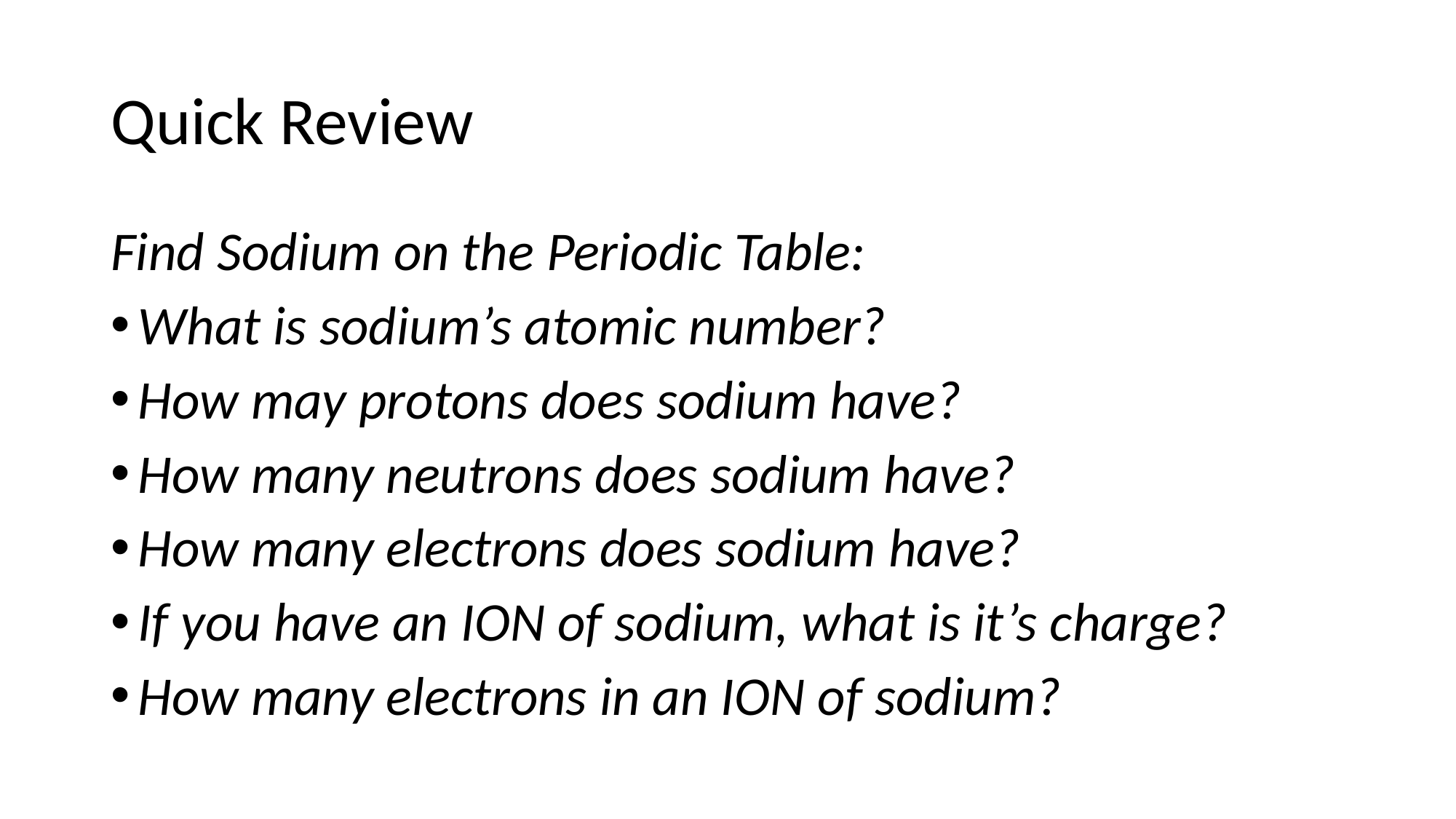

# Quick Review
Find Sodium on the Periodic Table:
What is sodium’s atomic number?
How may protons does sodium have?
How many neutrons does sodium have?
How many electrons does sodium have?
If you have an ION of sodium, what is it’s charge?
How many electrons in an ION of sodium?